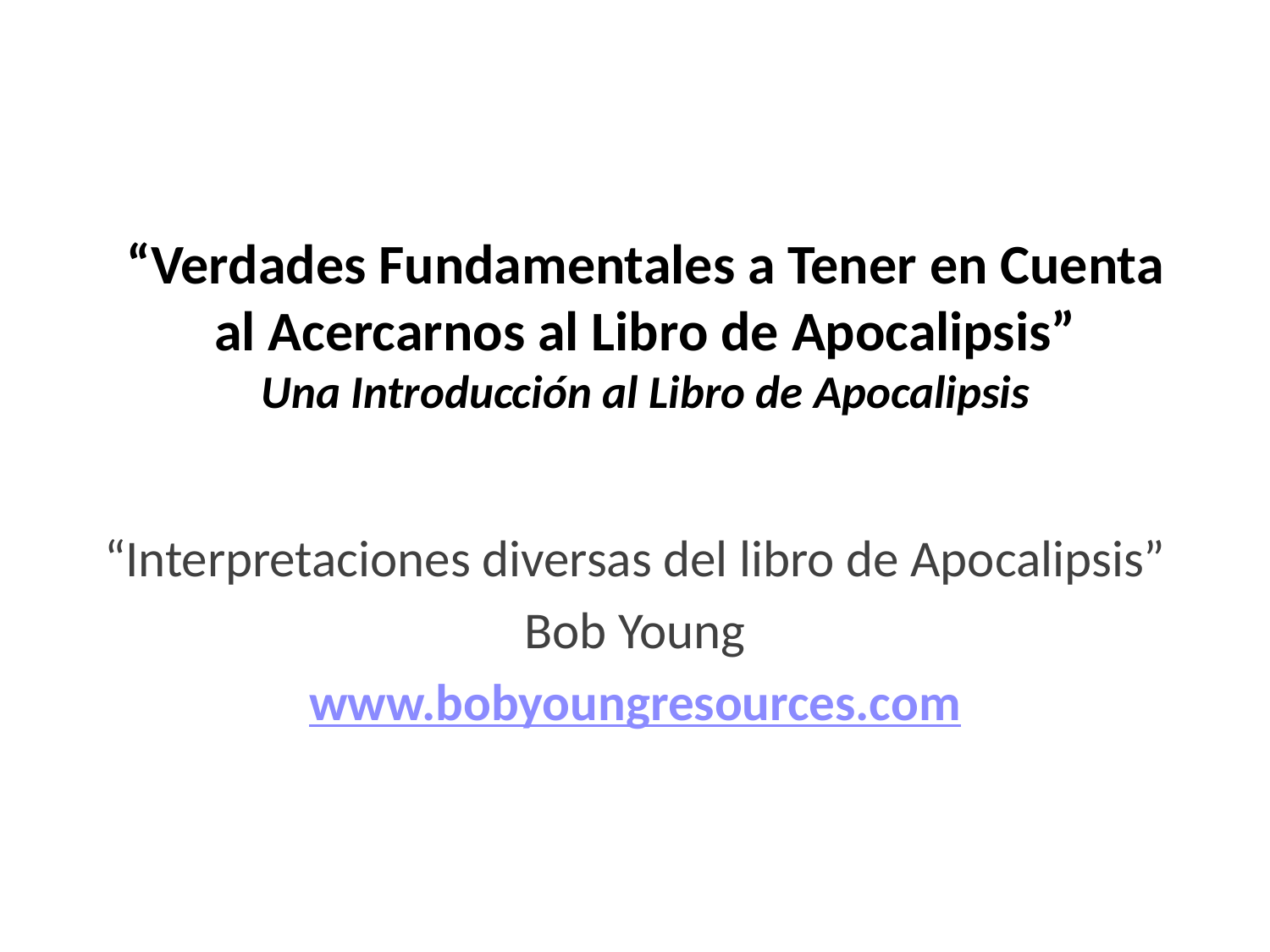

# “Verdades Fundamentales a Tener en Cuenta al Acercarnos al Libro de Apocalipsis” Una Introducción al Libro de Apocalipsis
“Interpretaciones diversas del libro de Apocalipsis”
Bob Young
www.bobyoungresources.com